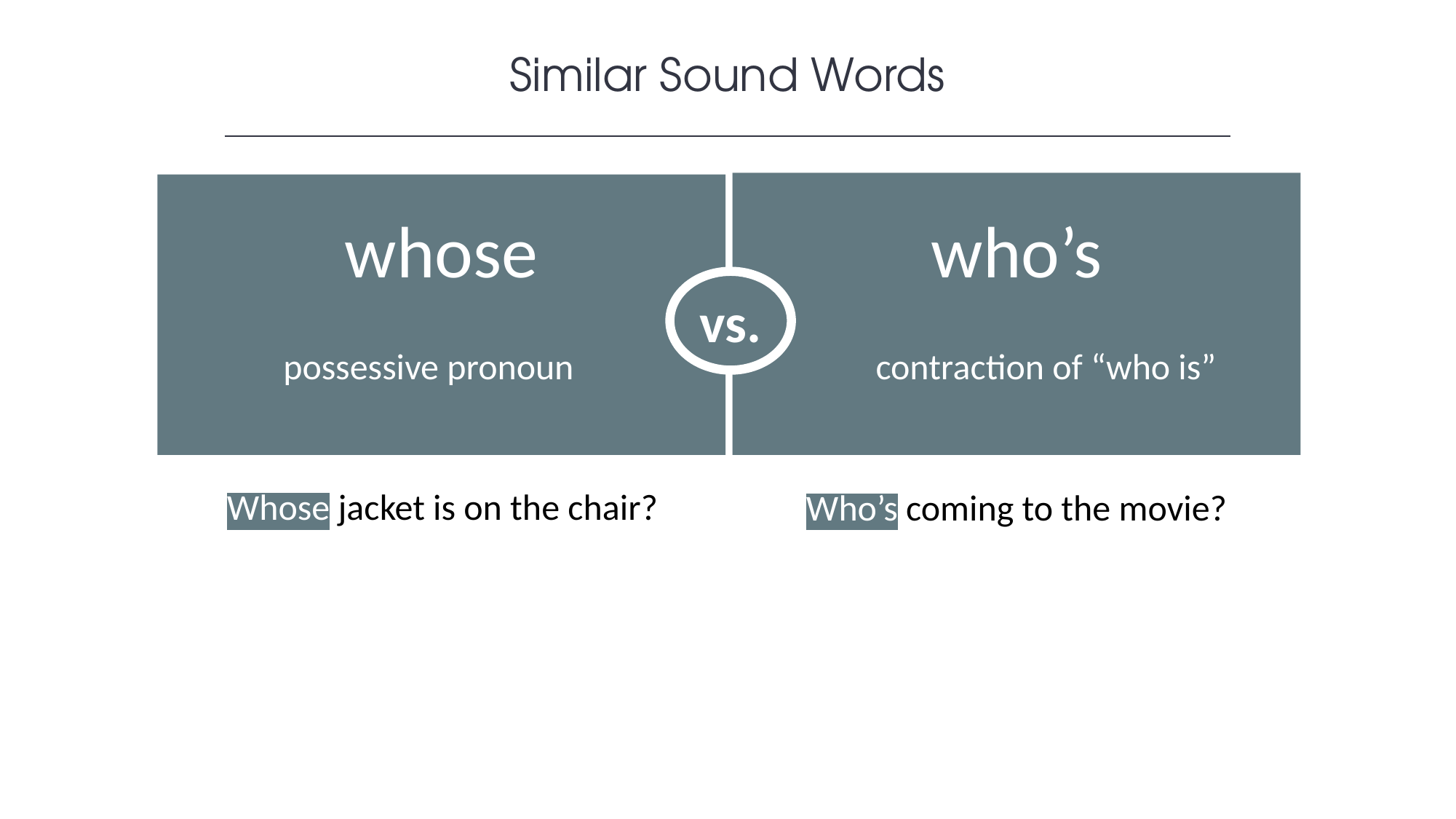

Similar Sound Words

vs.
who’s
whose
contraction of “who is”
possessive pronoun
Whose jacket is on the chair?
Who’s coming to the movie?